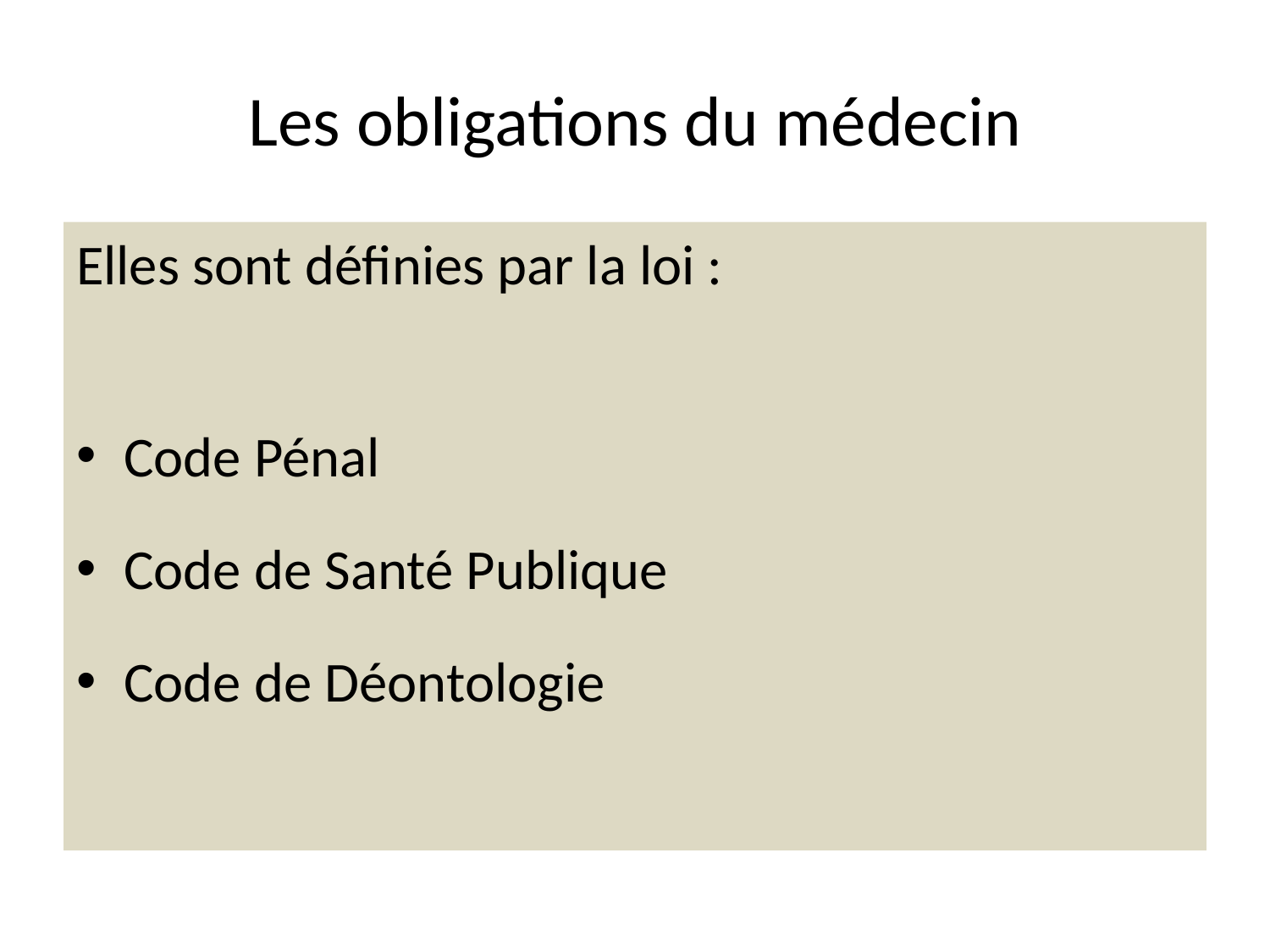

# Les obligations du médecin
Elles sont définies par la loi :

Code Pénal
Code de Santé Publique
Code de Déontologie